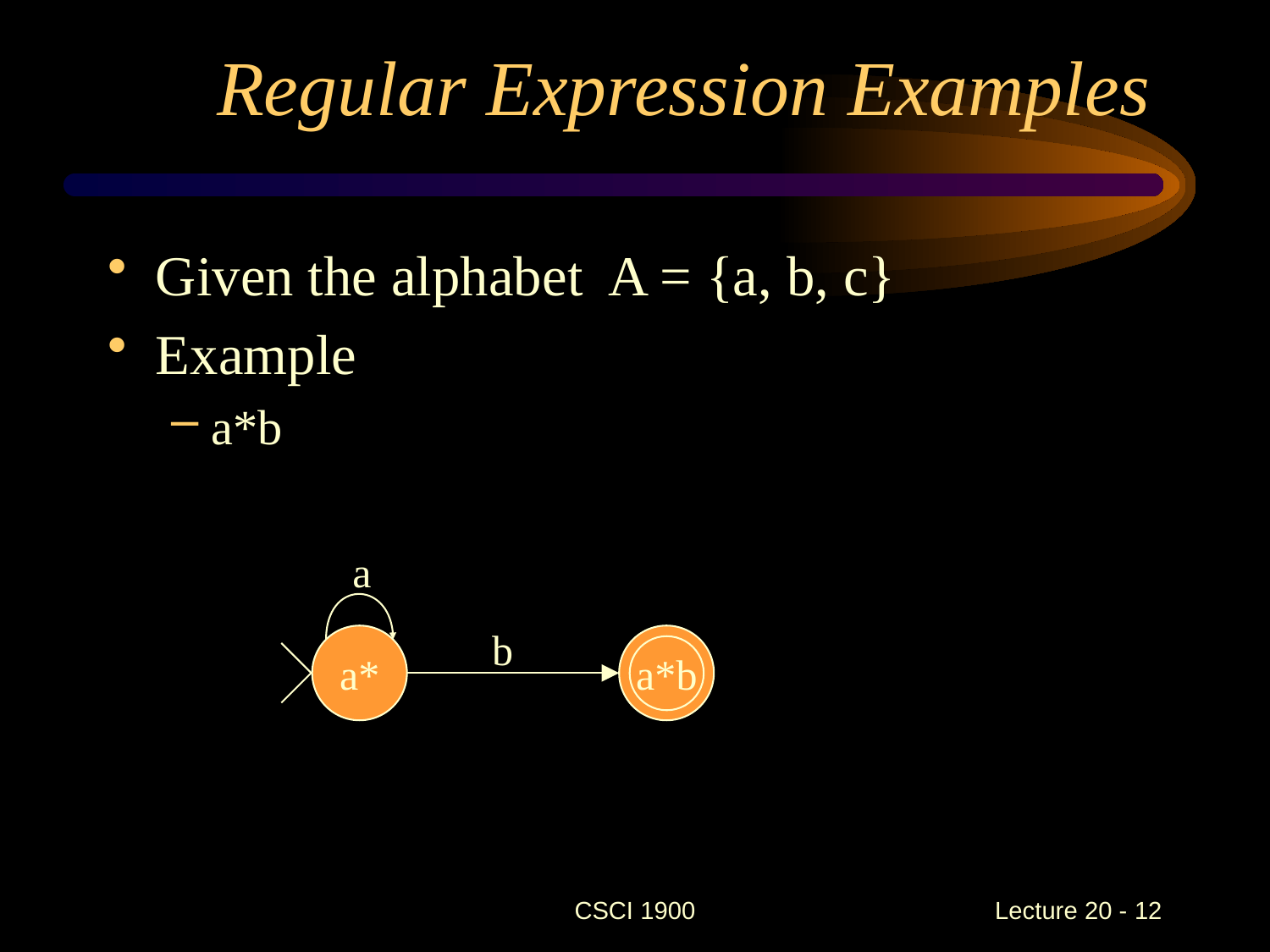

# Regular Expression Examples
Given the alphabet  A = {a, b, c}
Example
a*b

a
b
a*

a*b

CSCI 1900
 Lecture 20 - 12